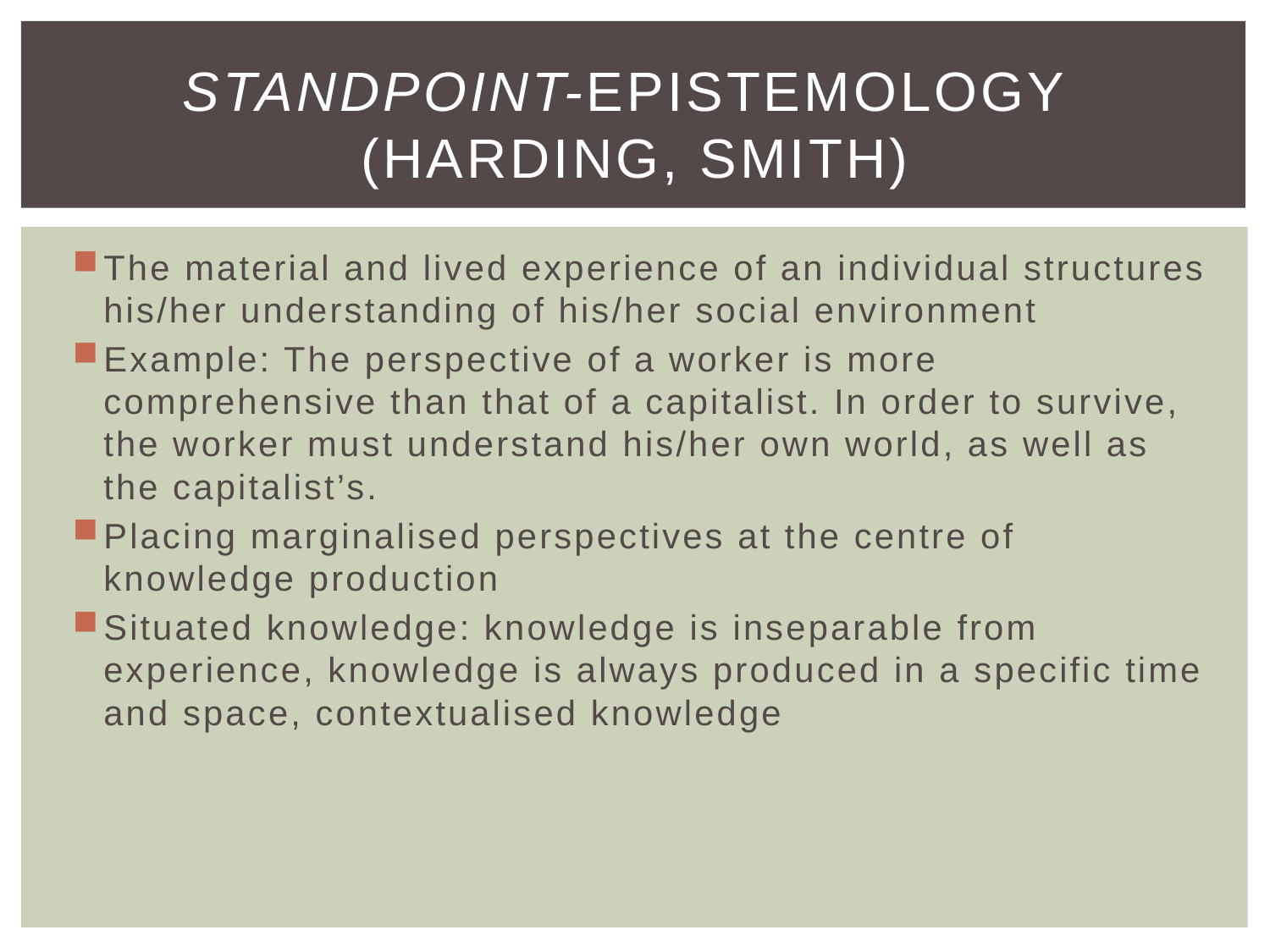

# Standpoint-epistemology (Harding, Smith)
The material and lived experience of an individual structures his/her understanding of his/her social environment
Example: The perspective of a worker is more comprehensive than that of a capitalist. In order to survive, the worker must understand his/her own world, as well as the capitalist’s.
Placing marginalised perspectives at the centre of knowledge production
Situated knowledge: knowledge is inseparable from experience, knowledge is always produced in a specific time and space, contextualised knowledge